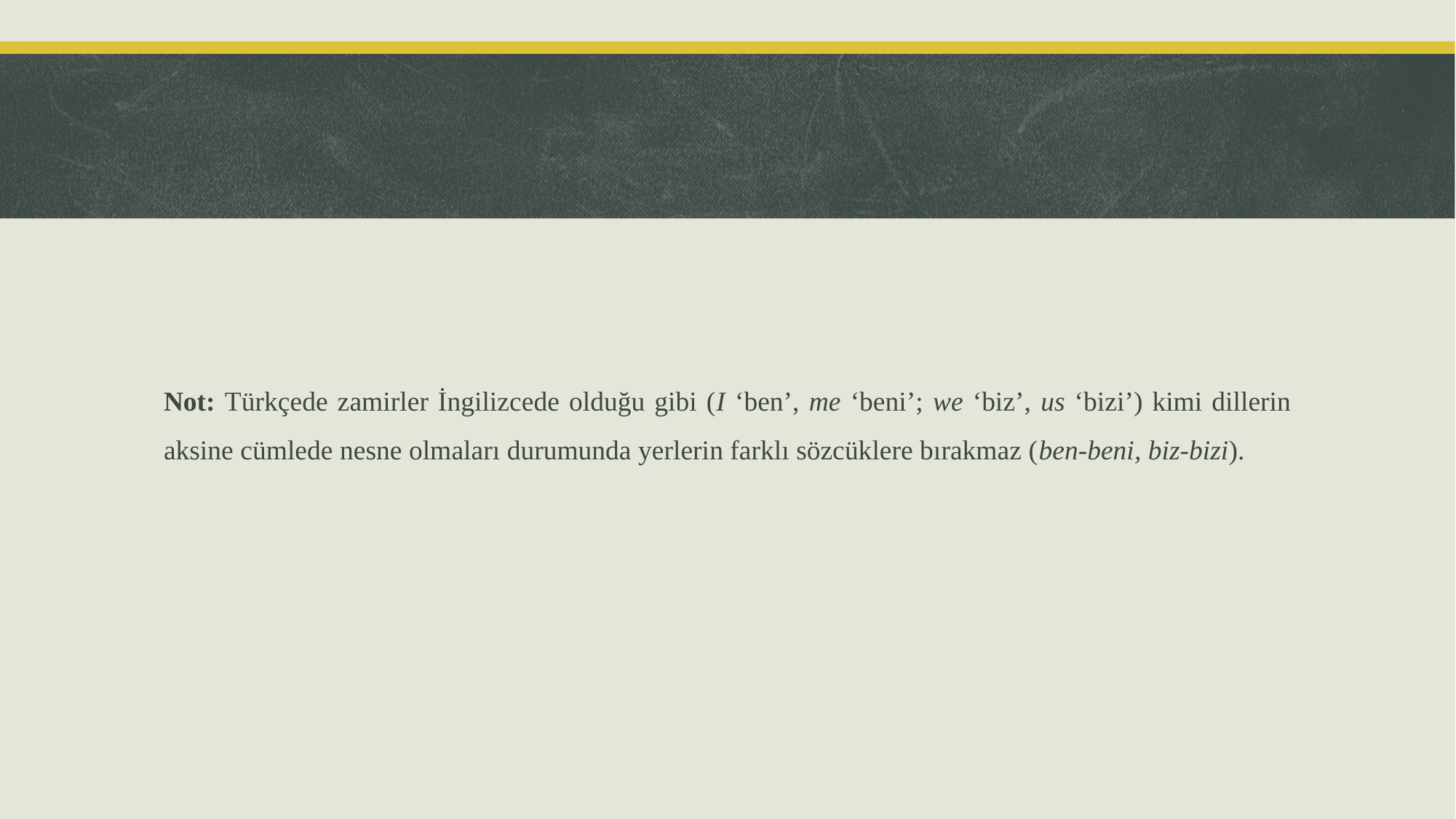

Not: Türkçede zamirler İngilizcede olduğu gibi (I ‘ben’, me ‘beni’; we ‘biz’, us ‘bizi’) kimi dillerin aksine cümlede nesne olmaları durumunda yerlerin farklı sözcüklere bırakmaz (ben-beni, biz-bizi).